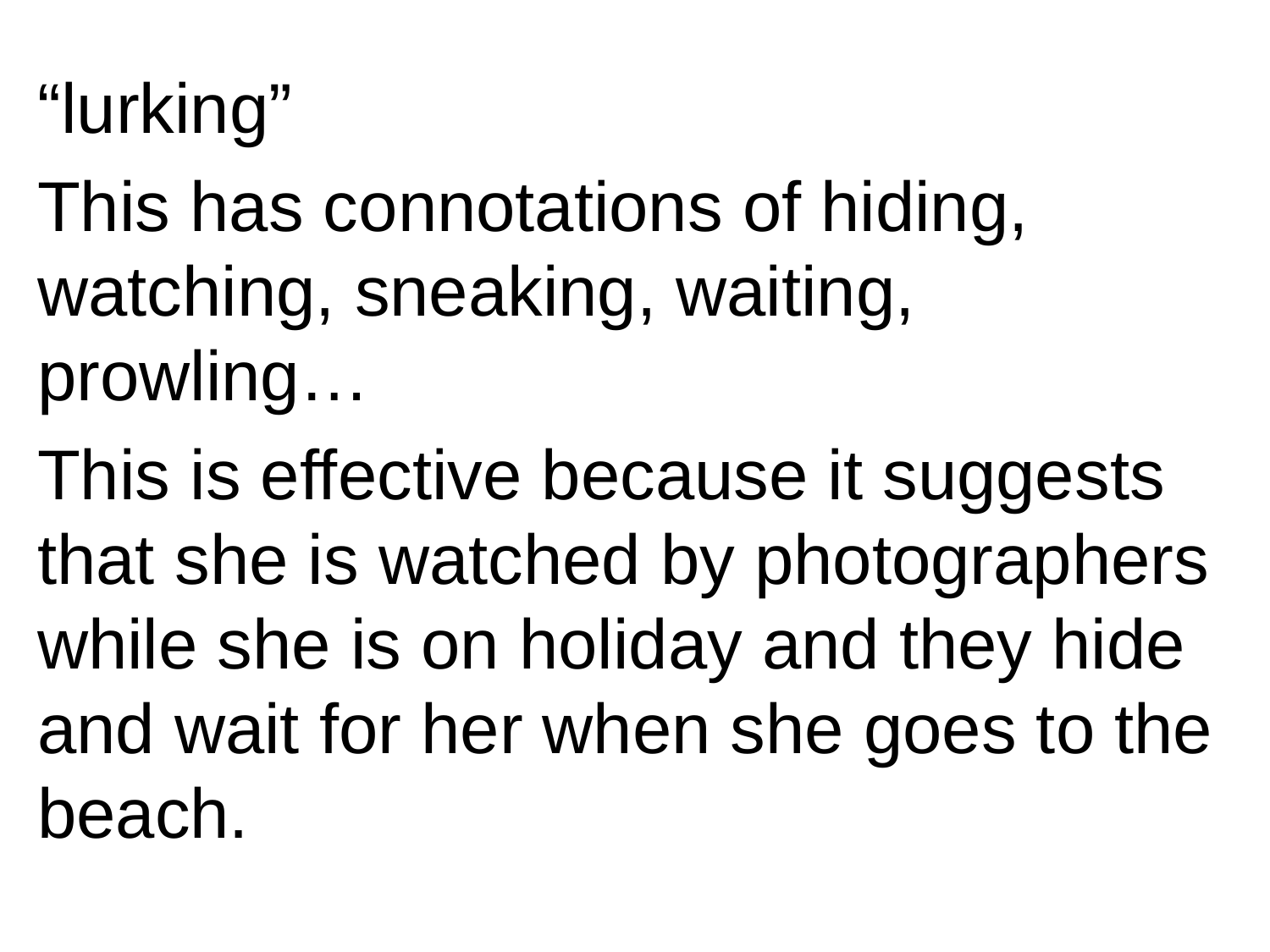

“lurking”
This has connotations of hiding, watching, sneaking, waiting, prowling…
This is effective because it suggests that she is watched by photographers while she is on holiday and they hide and wait for her when she goes to the beach.